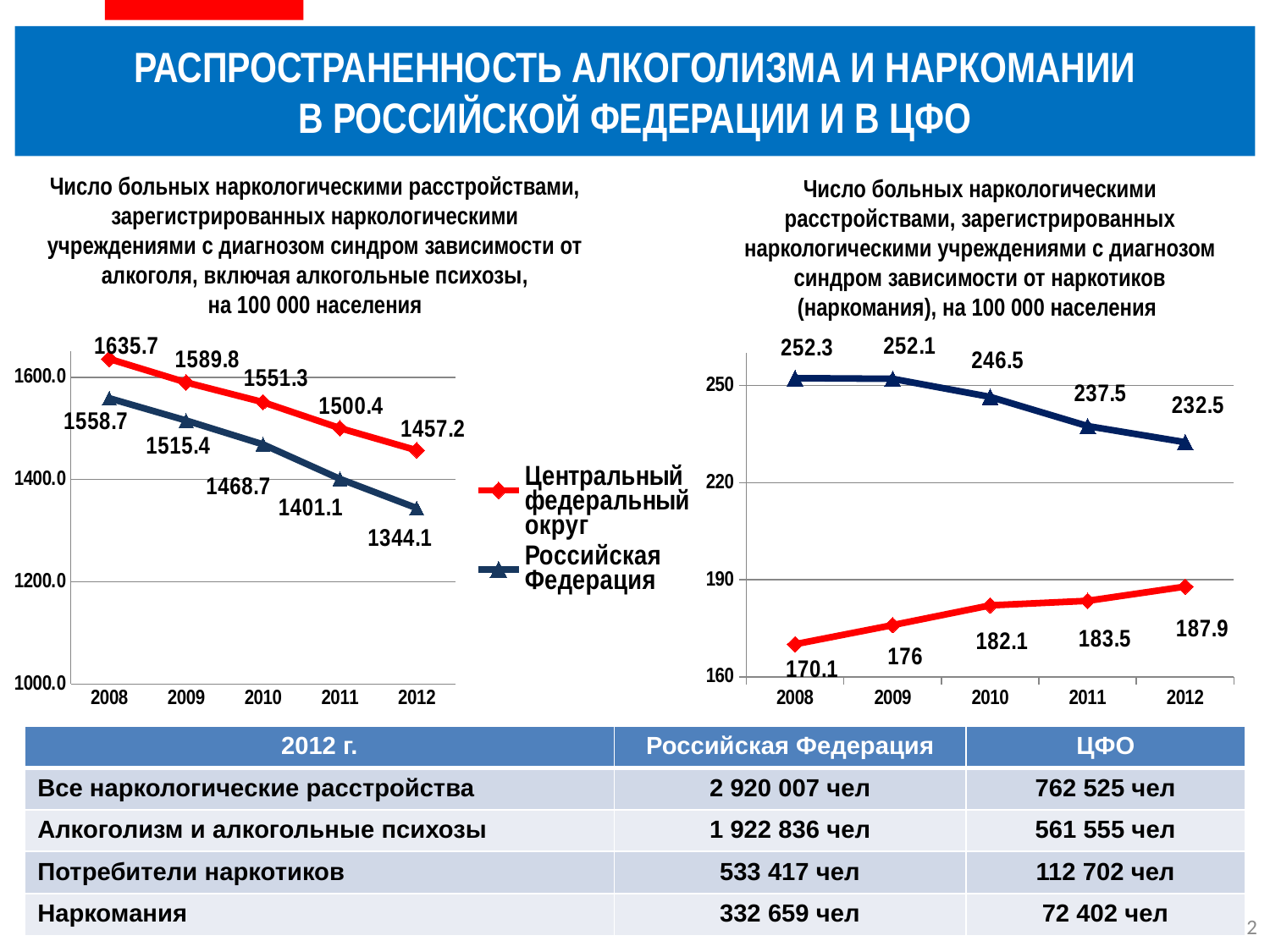

РАСПРОСТРАНЕННОСТЬ АЛКОГОЛИЗМА И НАРКОМАНИИ
В РОССИЙСКОЙ ФЕДЕРАЦИИ И В ЦФО
Число больных наркологическими расстройствами,
зарегистрированных наркологическими учреждениями с диагнозом синдром зависимости от алкоголя, включая алкогольные психозы,
на 100 000 населения
Число больных наркологическими расстройствами, зарегистрированных наркологическими учреждениями с диагнозом синдром зависимости от наркотиков (наркомания), на 100 000 населения

### Chart

| Category | Центральный федеральный округ | Российская Федерация |
|---|---|---|
| 2008 | 1635.6699813225962 | 1558.735233283793 |
| 2009 | 1589.7794446160249 | 1515.4187697022585 |
| 2010 | 1551.2532713781895 | 1468.6906061204545 |
| 2011 | 1500.395909965086 | 1401.1416856231453 |
| 2012 | 1457.1610152866779 | 1344.1105944919634 |

### Chart

| Category | Российская Федерация | Цетральный федеральный округ |
|---|---|---|
| 2008 | 252.3 | 170.1 |
| 2009 | 252.1 | 176.0 |
| 2010 | 246.5 | 182.1 |
| 2011 | 237.5 | 183.5 |
| 2012 | 232.5 | 187.9 |
| 2012 г. | Российская Федерация | ЦФО |
| --- | --- | --- |
| Все наркологические расстройства | 2 920 007 чел | 762 525 чел |
| Алкоголизм и алкогольные психозы | 1 922 836 чел | 561 555 чел |
| Потребители наркотиков | 533 417 чел | 112 702 чел |
| Наркомания | 332 659 чел | 72 402 чел |
2